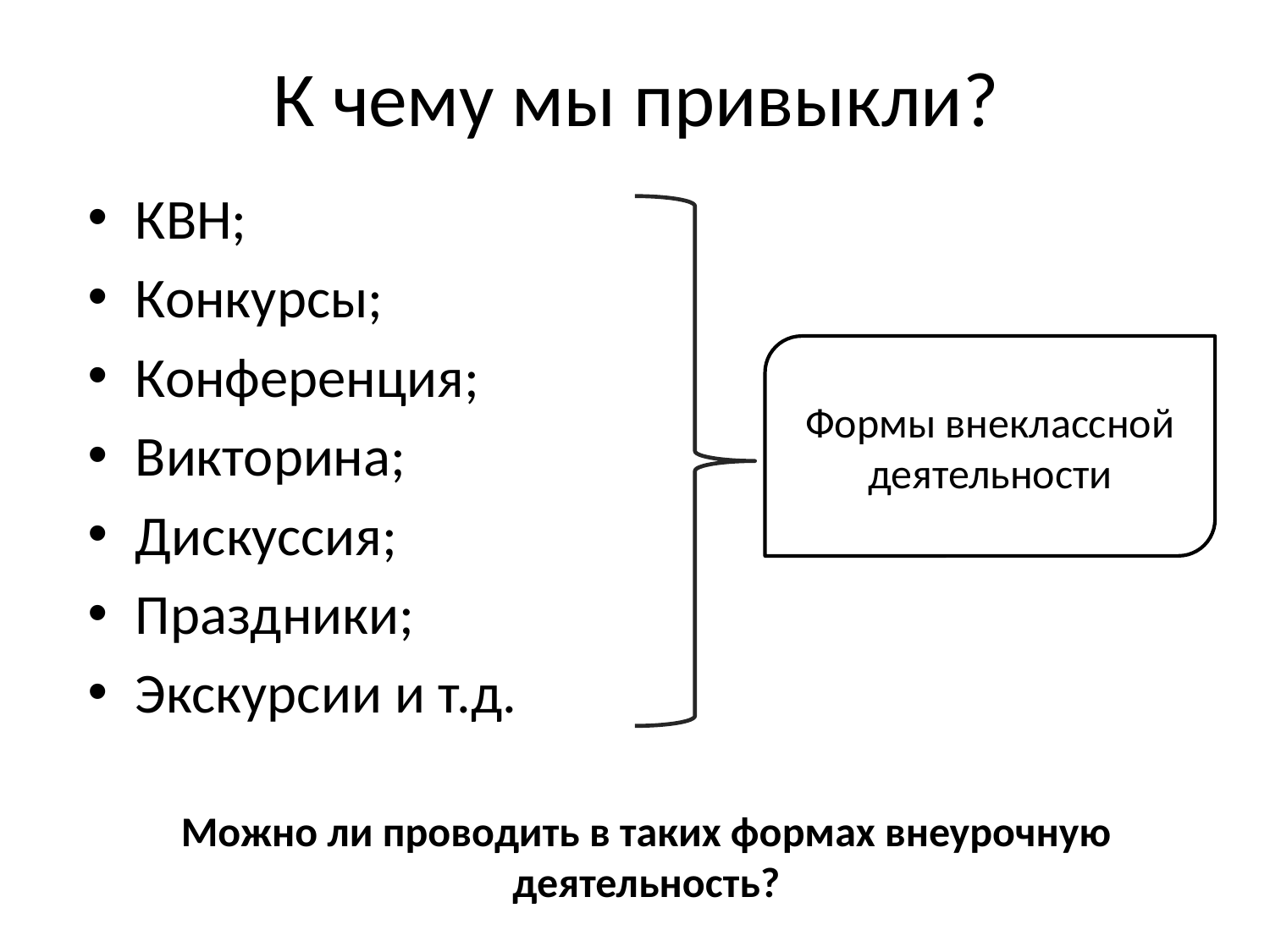

# К чему мы привыкли?
КВН;
Конкурсы;
Конференция;
Викторина;
Дискуссия;
Праздники;
Экскурсии и т.д.

Формы внеклассной деятельности
Можно ли проводить в таких формах внеурочную деятельность?